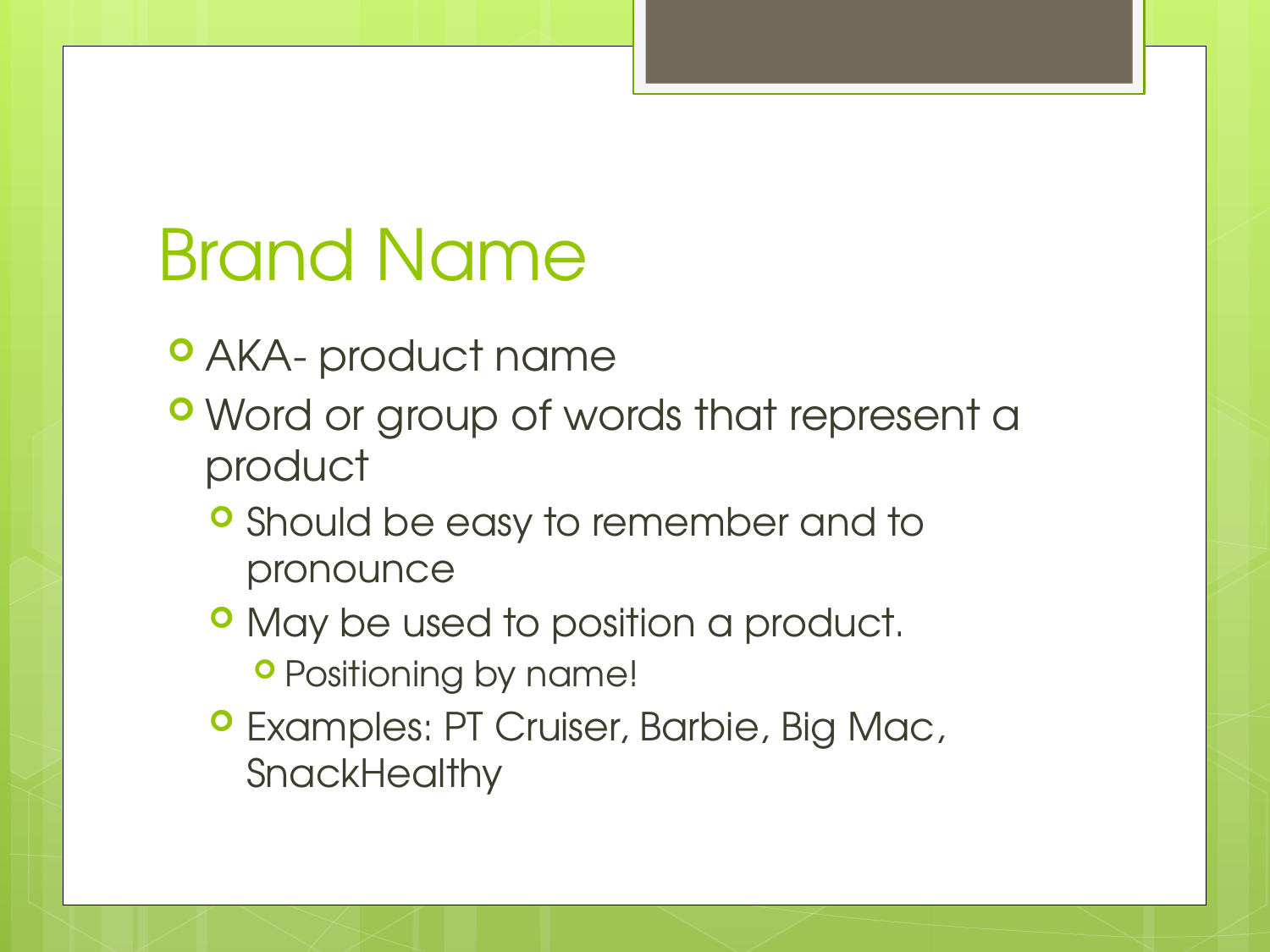

# Brand Name
AKA- product name
Word or group of words that represent a product
Should be easy to remember and to pronounce
May be used to position a product.
Positioning by name!
Examples: PT Cruiser, Barbie, Big Mac, SnackHealthy